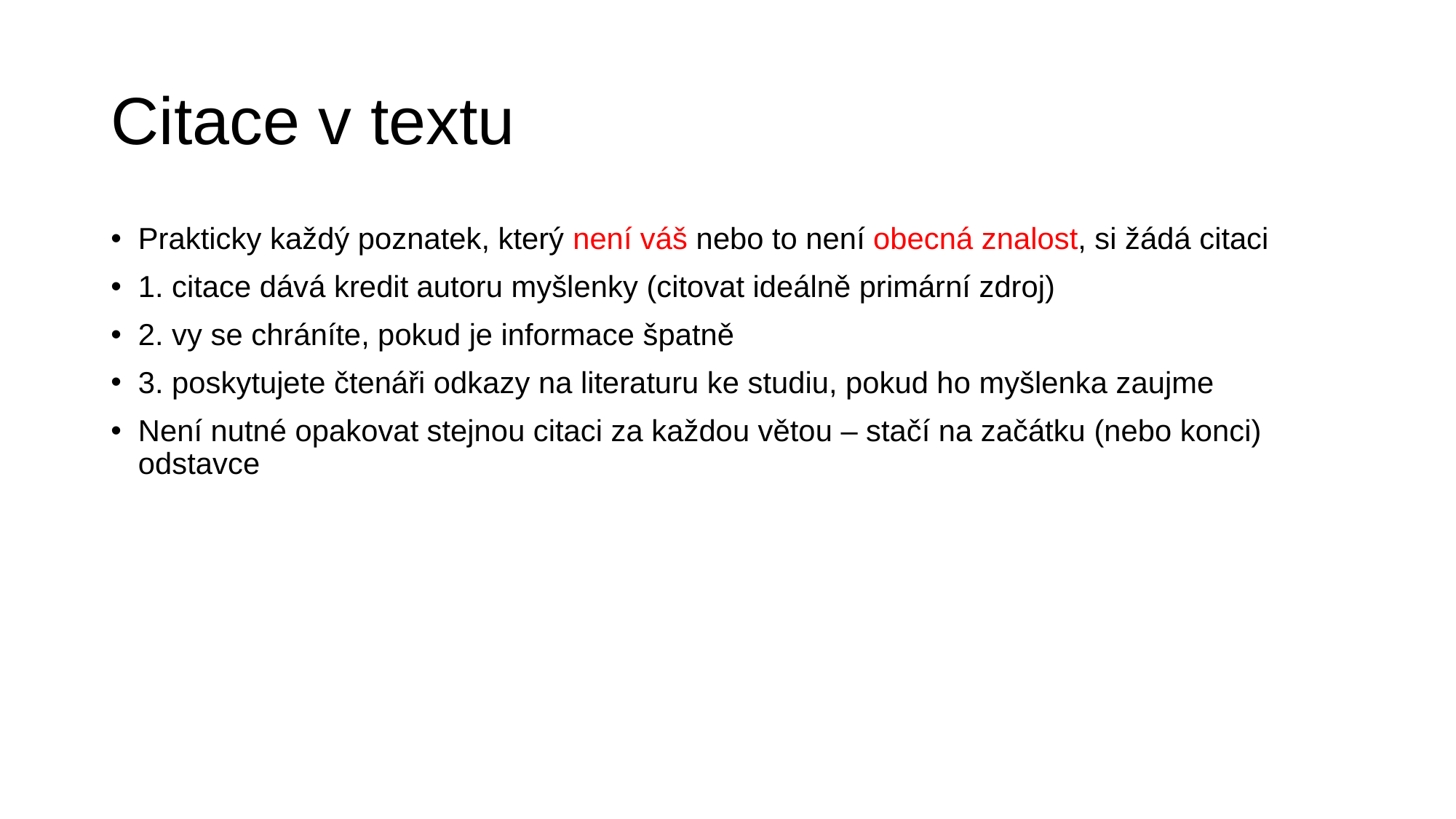

# Citace v textu
Prakticky každý poznatek, který není váš nebo to není obecná znalost, si žádá citaci
1. citace dává kredit autoru myšlenky (citovat ideálně primární zdroj)
2. vy se chráníte, pokud je informace špatně
3. poskytujete čtenáři odkazy na literaturu ke studiu, pokud ho myšlenka zaujme
Není nutné opakovat stejnou citaci za každou větou – stačí na začátku (nebo konci) odstavce